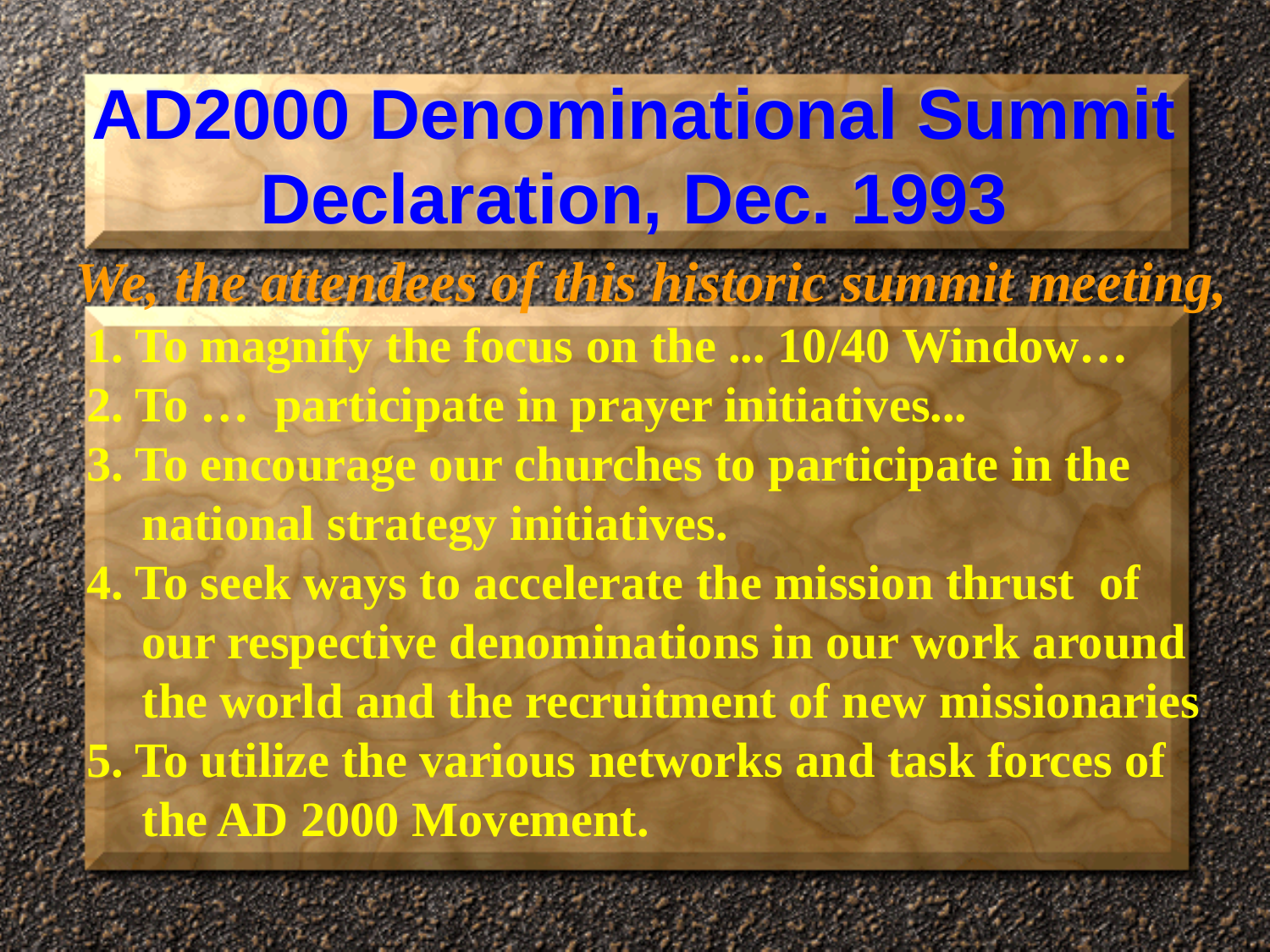

# AD2000 Denominational Summit Declaration, Dec. 1993
We, the attendees of this historic summit meeting,

1. To magnify the focus on the ... 10/40 Window…
2. To …  participate in prayer initiatives...
3. To encourage our churches to participate in the national strategy initiatives.
4. To seek ways to accelerate the mission thrust  of our respective denominations in our work around the world and the recruitment of new missionaries
5. To utilize the various networks and task forces of the AD 2000 Movement.